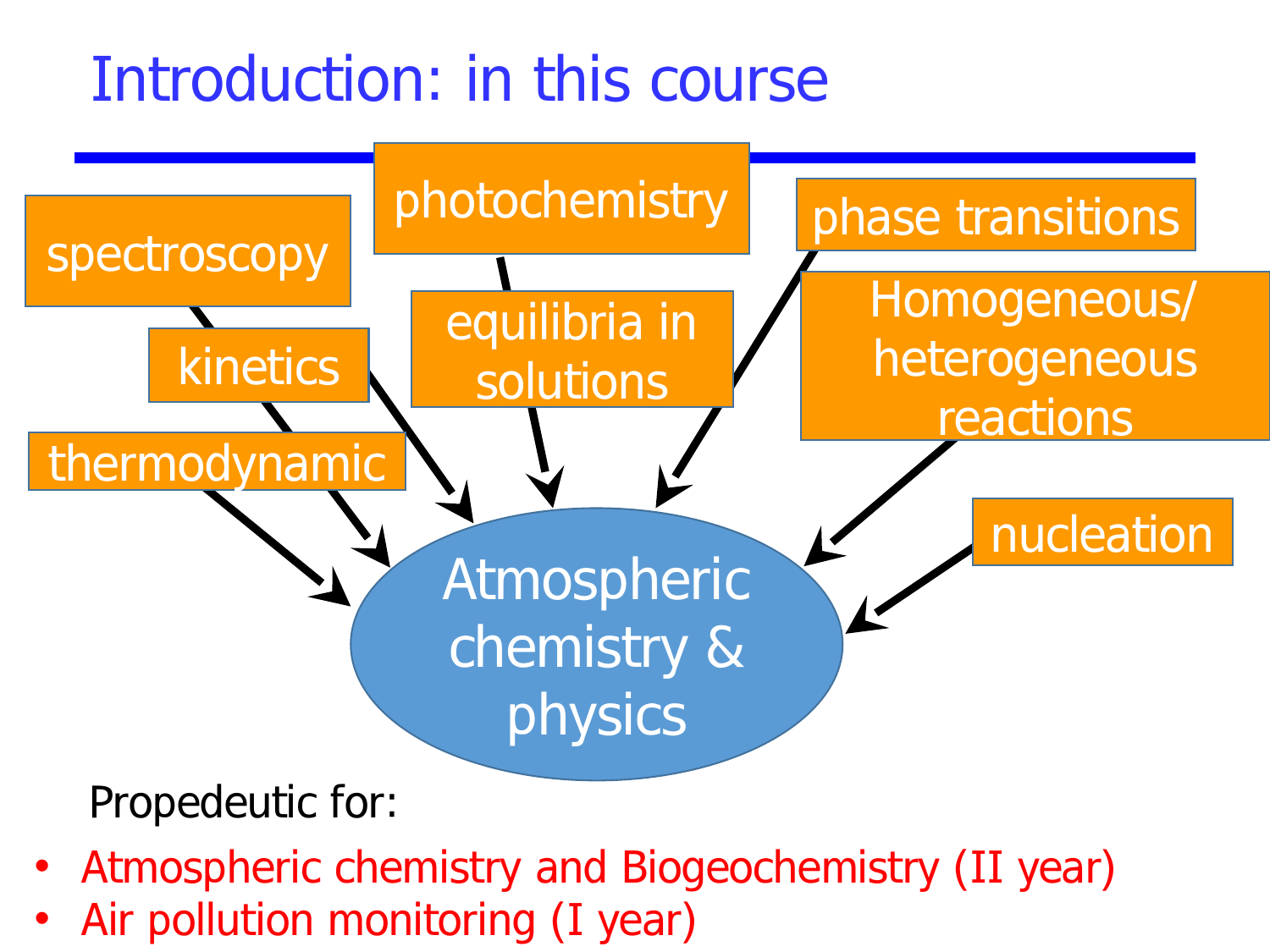

# Introduction: in this course
photochemistry
phase transitions
spectroscopy
Homogeneous/heterogeneous reactions
equilibria in solutions
kinetics
thermodynamic
nucleation
Atmospheric chemistry & physics
Propedeutic for:
Atmospheric chemistry and Biogeochemistry (II year)
Air pollution monitoring (I year)